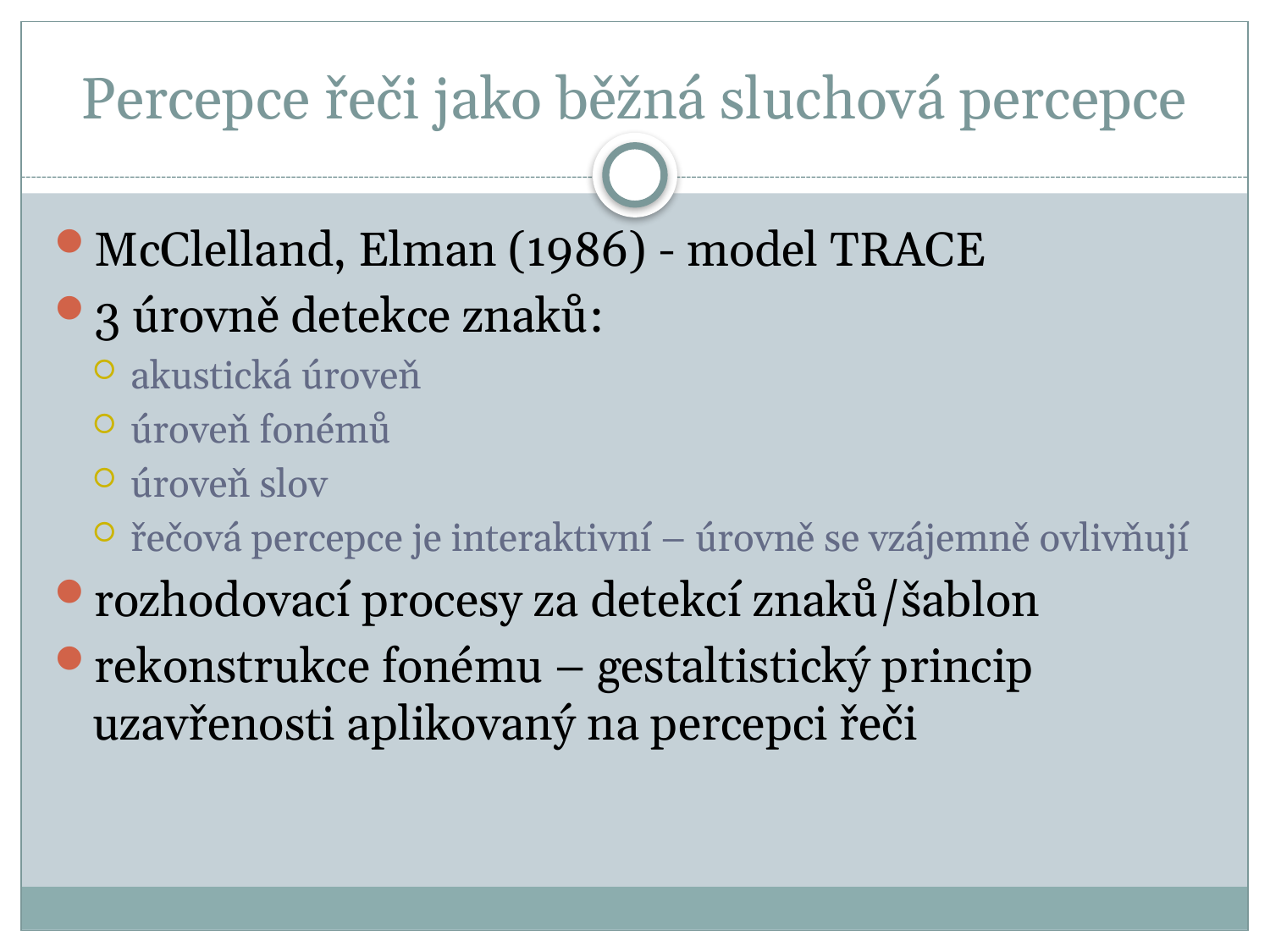

# Percepce řeči jako běžná sluchová percepce
McClelland, Elman (1986) - model TRACE
3 úrovně detekce znaků:
akustická úroveň
úroveň fonémů
úroveň slov
řečová percepce je interaktivní – úrovně se vzájemně ovlivňují
rozhodovací procesy za detekcí znaků/šablon
rekonstrukce fonému – gestaltistický princip uzavřenosti aplikovaný na percepci řeči